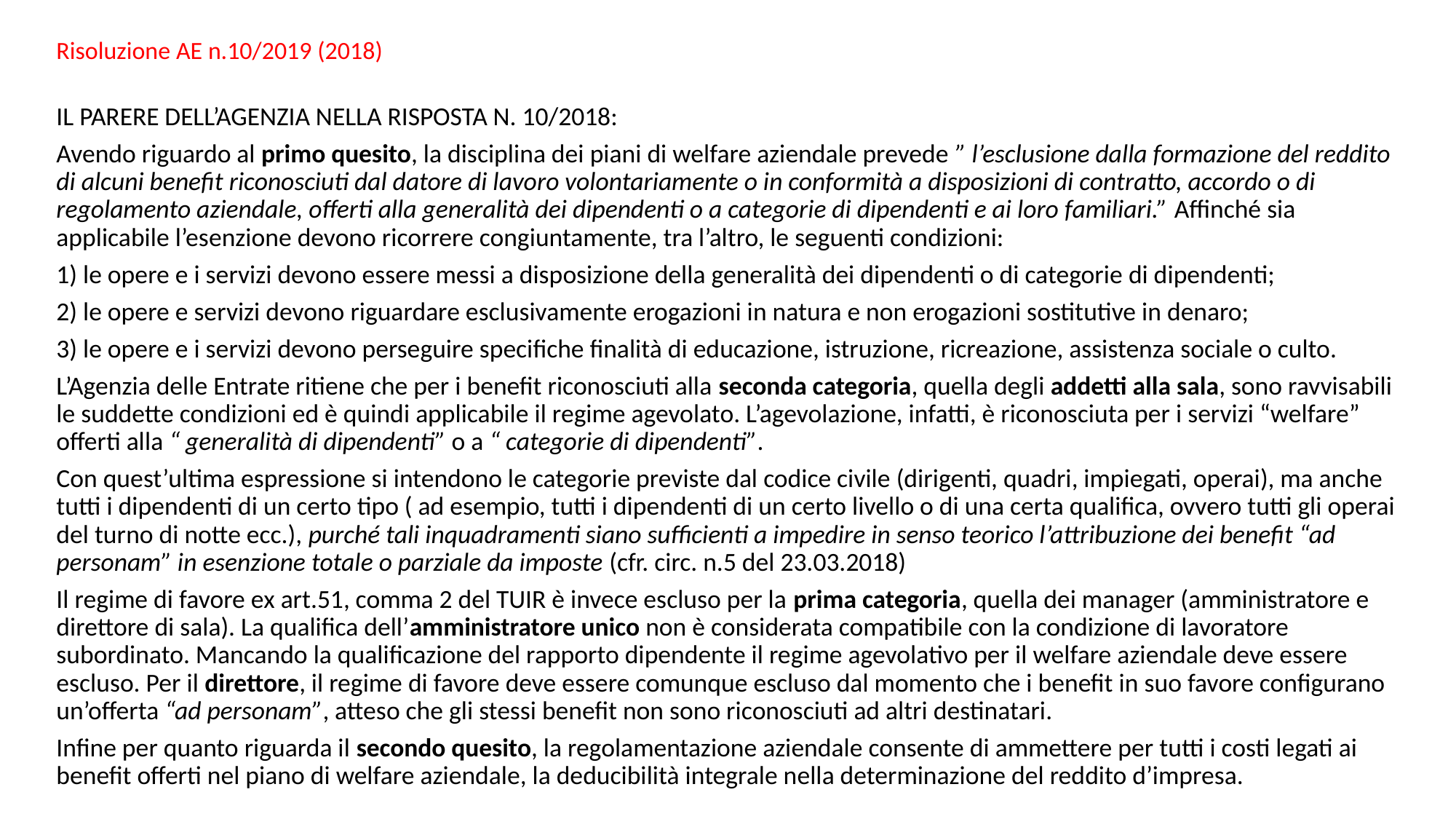

# Risoluzione AE n.10/2019 (2018)
IL PARERE DELL’AGENZIA NELLA RISPOSTA N. 10/2018:
Avendo riguardo al primo quesito, la disciplina dei piani di welfare aziendale prevede ” l’esclusione dalla formazione del reddito di alcuni benefit riconosciuti dal datore di lavoro volontariamente o in conformità a disposizioni di contratto, accordo o di regolamento aziendale, offerti alla generalità dei dipendenti o a categorie di dipendenti e ai loro familiari.” Affinché sia applicabile l’esenzione devono ricorrere congiuntamente, tra l’altro, le seguenti condizioni:
1) le opere e i servizi devono essere messi a disposizione della generalità dei dipendenti o di categorie di dipendenti;
2) le opere e servizi devono riguardare esclusivamente erogazioni in natura e non erogazioni sostitutive in denaro;
3) le opere e i servizi devono perseguire specifiche finalità di educazione, istruzione, ricreazione, assistenza sociale o culto.
L’Agenzia delle Entrate ritiene che per i benefit riconosciuti alla seconda categoria, quella degli addetti alla sala, sono ravvisabili le suddette condizioni ed è quindi applicabile il regime agevolato. L’agevolazione, infatti, è riconosciuta per i servizi “welfare” offerti alla “ generalità di dipendenti” o a “ categorie di dipendenti”.
Con quest’ultima espressione si intendono le categorie previste dal codice civile (dirigenti, quadri, impiegati, operai), ma anche tutti i dipendenti di un certo tipo ( ad esempio, tutti i dipendenti di un certo livello o di una certa qualifica, ovvero tutti gli operai del turno di notte ecc.), purché tali inquadramenti siano sufficienti a impedire in senso teorico l’attribuzione dei benefit “ad personam” in esenzione totale o parziale da imposte (cfr. circ. n.5 del 23.03.2018)
Il regime di favore ex art.51, comma 2 del TUIR è invece escluso per la prima categoria, quella dei manager (amministratore e direttore di sala). La qualifica dell’amministratore unico non è considerata compatibile con la condizione di lavoratore subordinato. Mancando la qualificazione del rapporto dipendente il regime agevolativo per il welfare aziendale deve essere escluso. Per il direttore, il regime di favore deve essere comunque escluso dal momento che i benefit in suo favore configurano un’offerta “ad personam”, atteso che gli stessi benefit non sono riconosciuti ad altri destinatari.
Infine per quanto riguarda il secondo quesito, la regolamentazione aziendale consente di ammettere per tutti i costi legati ai benefit offerti nel piano di welfare aziendale, la deducibilità integrale nella determinazione del reddito d’impresa.